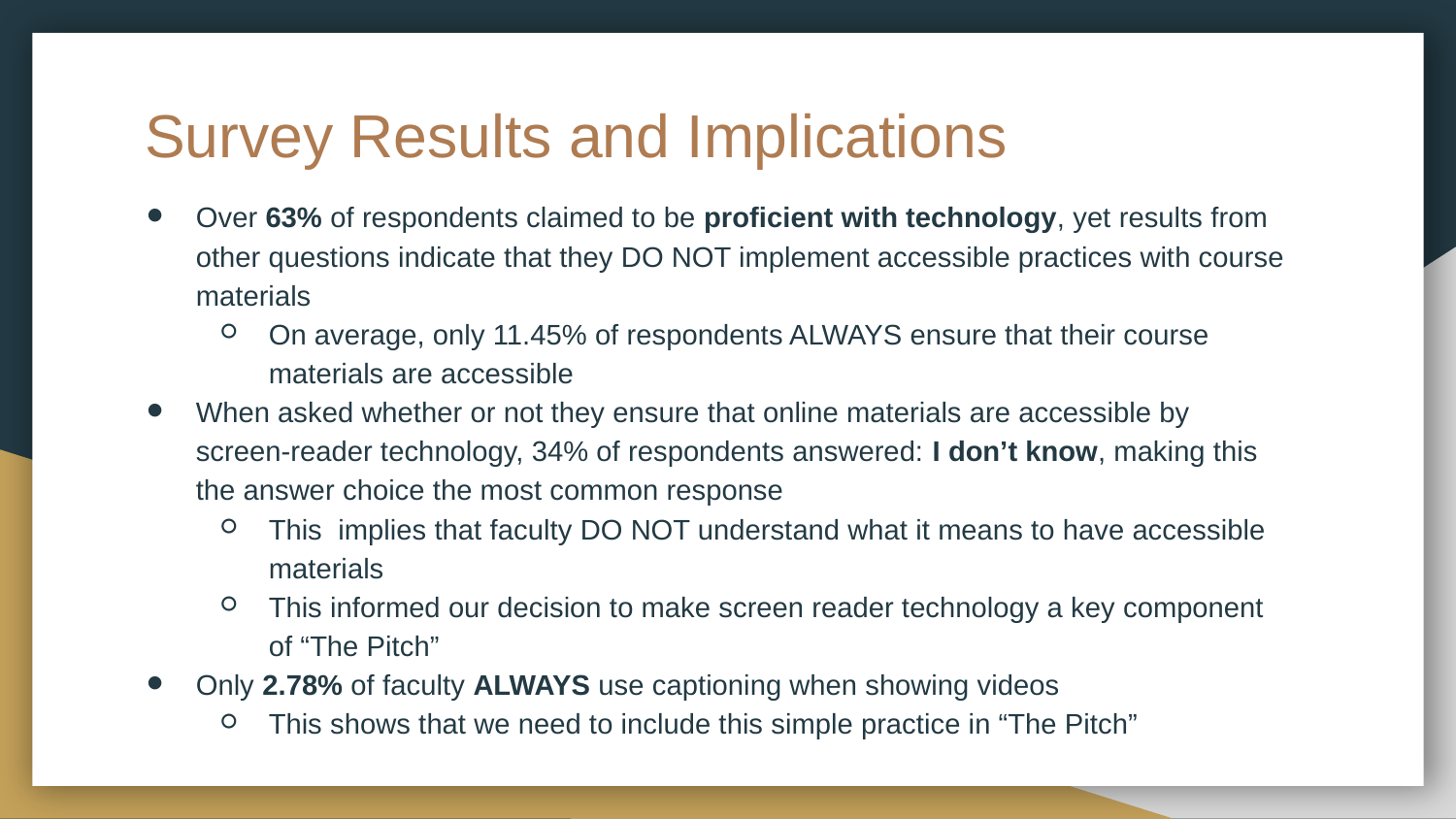

# Survey Results and Implications
Over 63% of respondents claimed to be proficient with technology, yet results from other questions indicate that they DO NOT implement accessible practices with course materials
On average, only 11.45% of respondents ALWAYS ensure that their course materials are accessible
When asked whether or not they ensure that online materials are accessible by screen-reader technology, 34% of respondents answered: I don’t know, making this the answer choice the most common response
This  implies that faculty DO NOT understand what it means to have accessible materials
This informed our decision to make screen reader technology a key component of “The Pitch”
Only 2.78% of faculty ALWAYS use captioning when showing videos
This shows that we need to include this simple practice in “The Pitch”